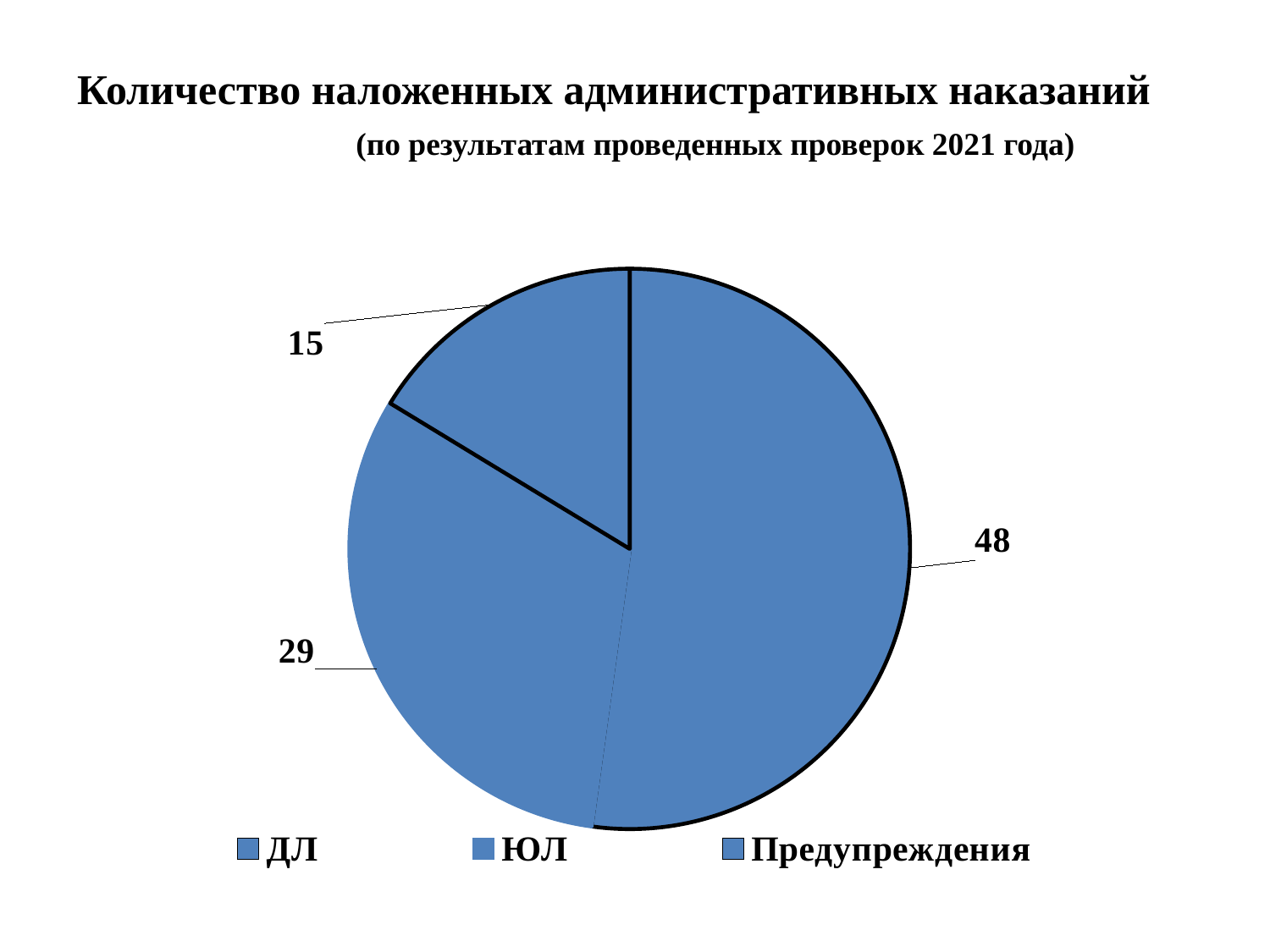

# Количество наложенных административных наказаний                     (по результатам проведенных проверок 2021 года)

### Chart

| Category | Столбец1 |
|---|---|
| ДЛ | 48.0 |
| ЮЛ | 29.0 |
| Предупреждения | 15.0 |